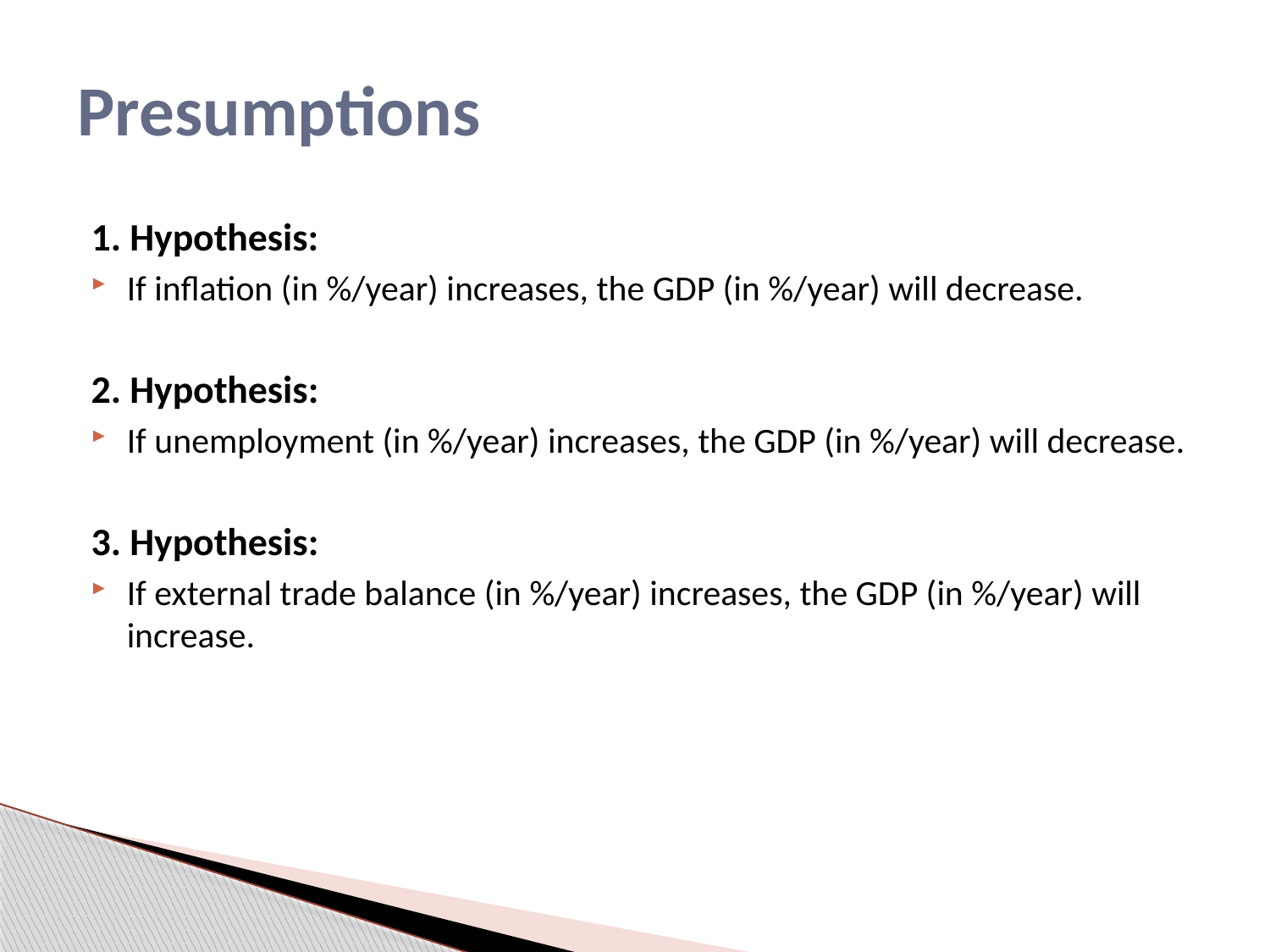

# Presumptions
1. Hypothesis:
If inflation (in %/year) increases, the GDP (in %/year) will decrease.

2. Hypothesis:
If unemployment (in %/year) increases, the GDP (in %/year) will decrease.

3. Hypothesis:
If external trade balance (in %/year) increases, the GDP (in %/year) will increase.